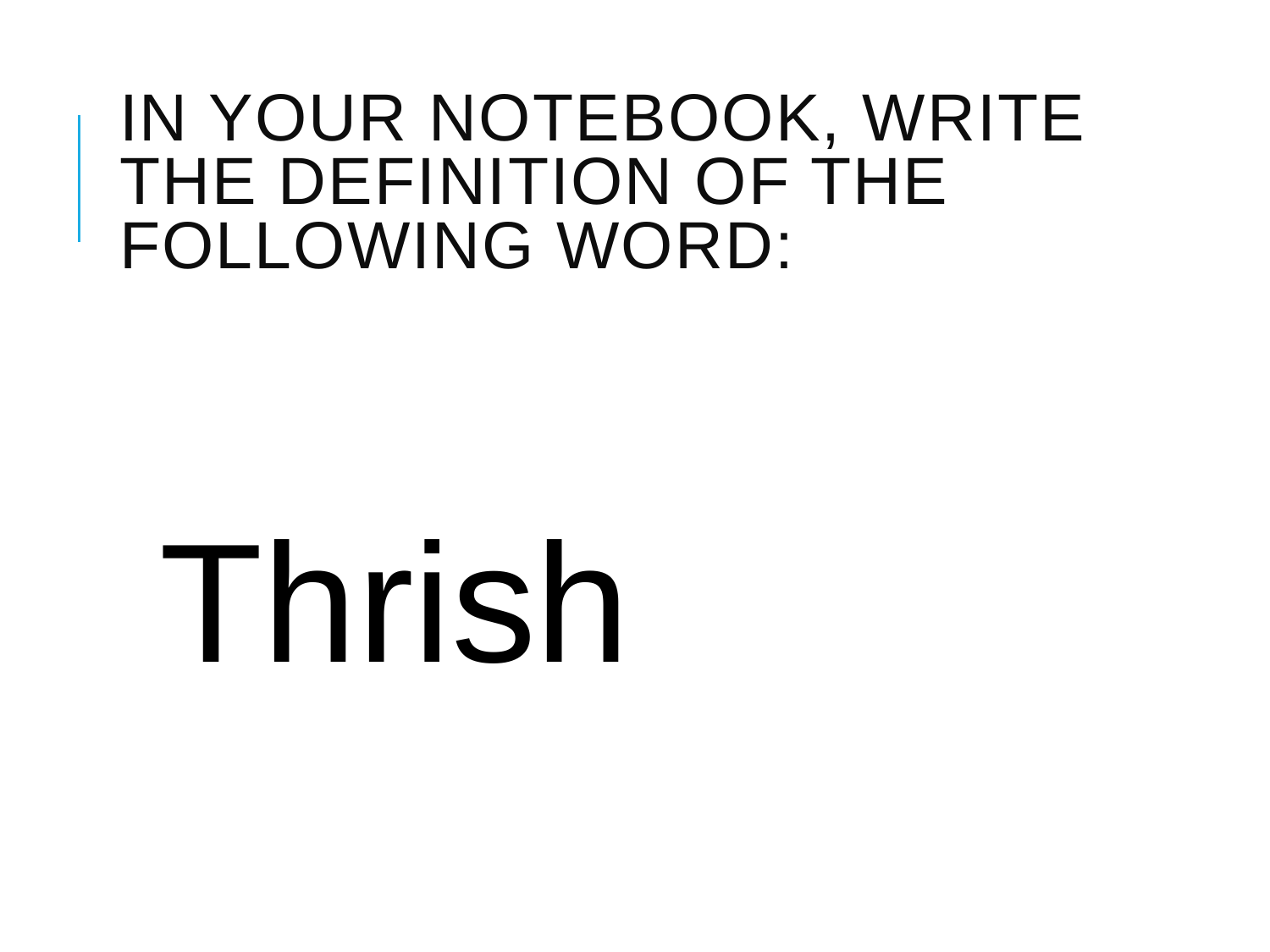

# In your notebook, write the definition of the following word:

Thrish